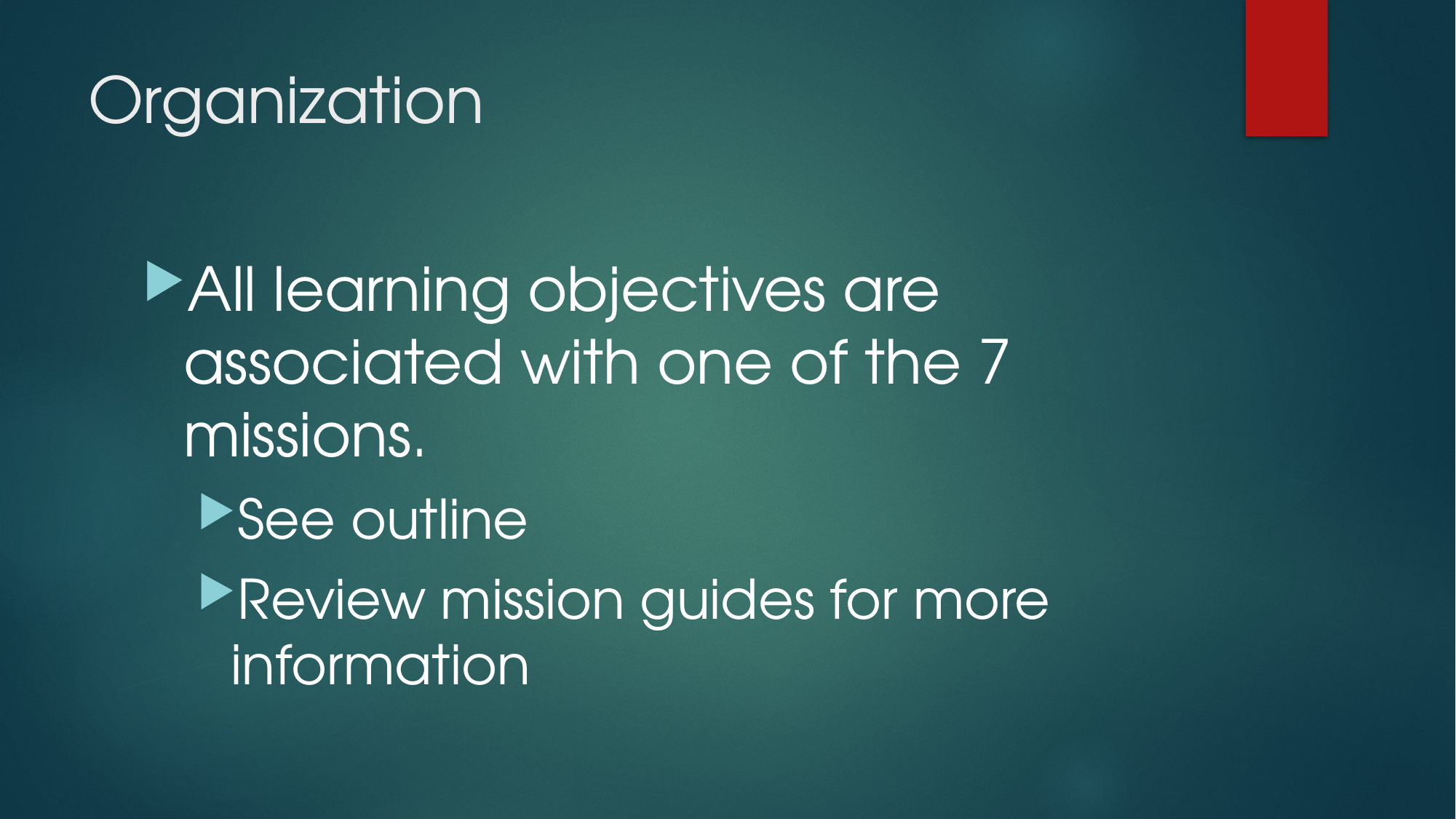

# Organization
All learning objectives are associated with one of the 7 missions.
See outline
Review mission guides for more information